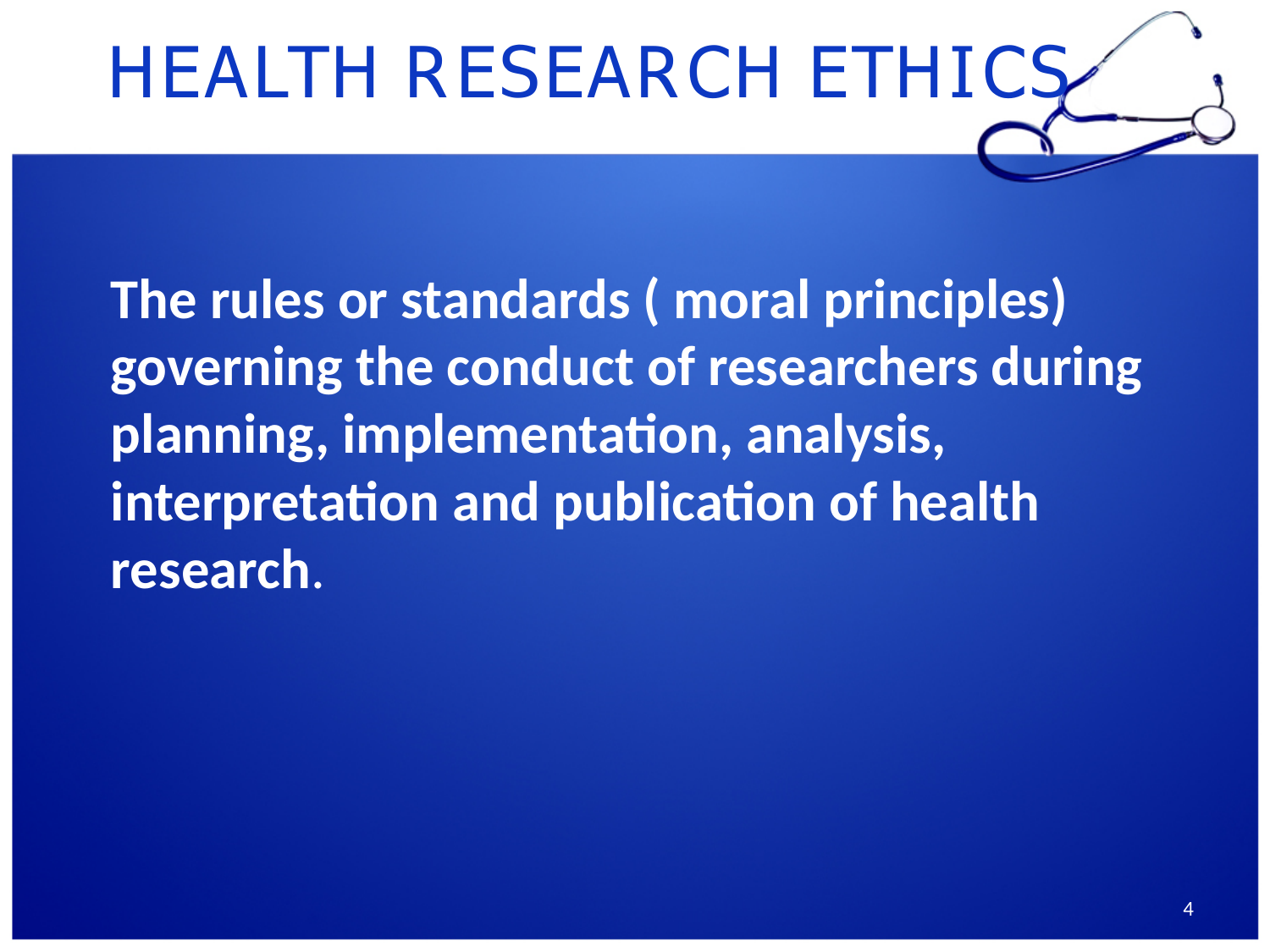

# Health Research Ethics
The rules or standards ( moral principles) governing the conduct of researchers during planning, implementation, analysis, interpretation and publication of health research.

4